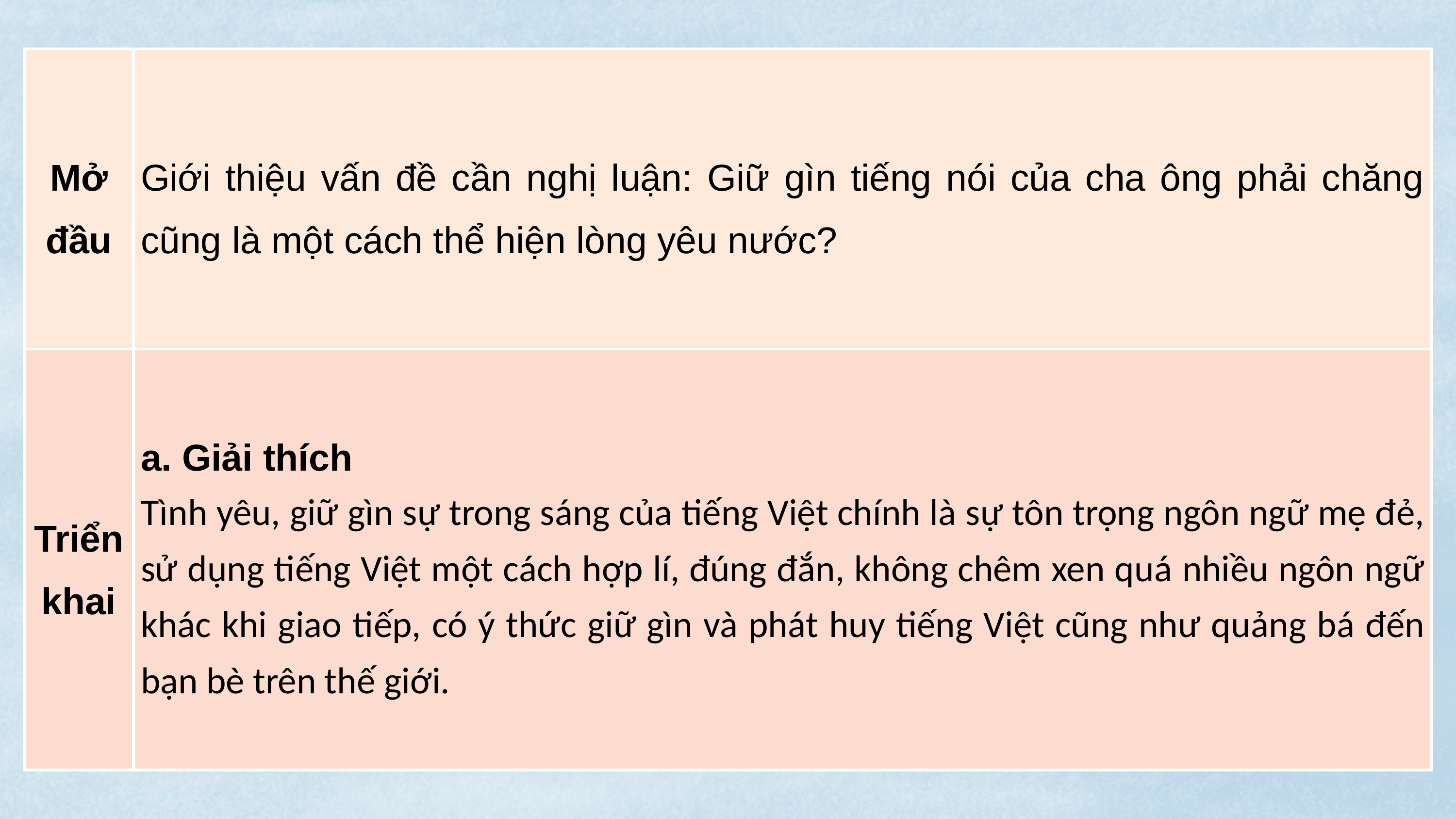

| Mở đầu | Giới thiệu vấn đề cần nghị luận: Giữ gìn tiếng nói của cha ông phải chăng cũng là một cách thể hiện lòng yêu nước? |
| --- | --- |
| Triển khai | a. Giải thích Tình yêu, giữ gìn sự trong sáng của tiếng Việt chính là sự tôn trọng ngôn ngữ mẹ đẻ, sử dụng tiếng Việt một cách hợp lí, đúng đắn, không chêm xen quá nhiều ngôn ngữ khác khi giao tiếp, có ý thức giữ gìn và phát huy tiếng Việt cũng như quảng bá đến bạn bè trên thế giới. |